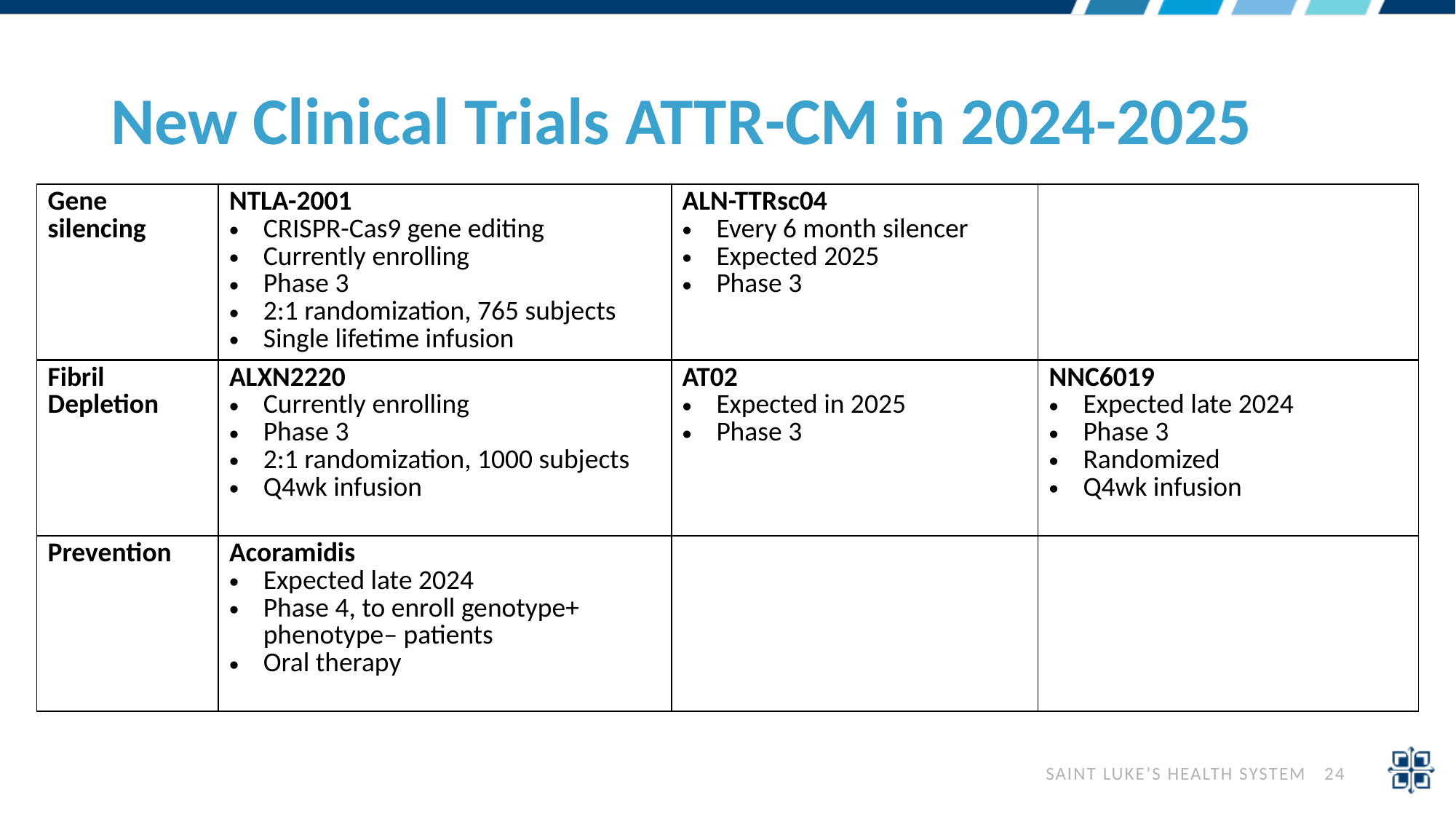

# New Clinical Trials ATTR-CM in 2024-2025
| Gene silencing | NTLA-2001 CRISPR-Cas9 gene editing Currently enrolling Phase 3 2:1 randomization, 765 subjects Single lifetime infusion | ALN-TTRsc04 Every 6 month silencer Expected 2025 Phase 3 |  |
| --- | --- | --- | --- |
| Fibril Depletion | ALXN2220 Currently enrolling Phase 3 2:1 randomization, 1000 subjects Q4wk infusion | AT02 Expected in 2025 Phase 3 | NNC6019 Expected late 2024 Phase 3 Randomized Q4wk infusion |
| Prevention | Acoramidis Expected late 2024 Phase 4, to enroll genotype+ phenotype– patients Oral therapy |  |  |
    SAINT LUKE’S HEALTH SYSTEM   24